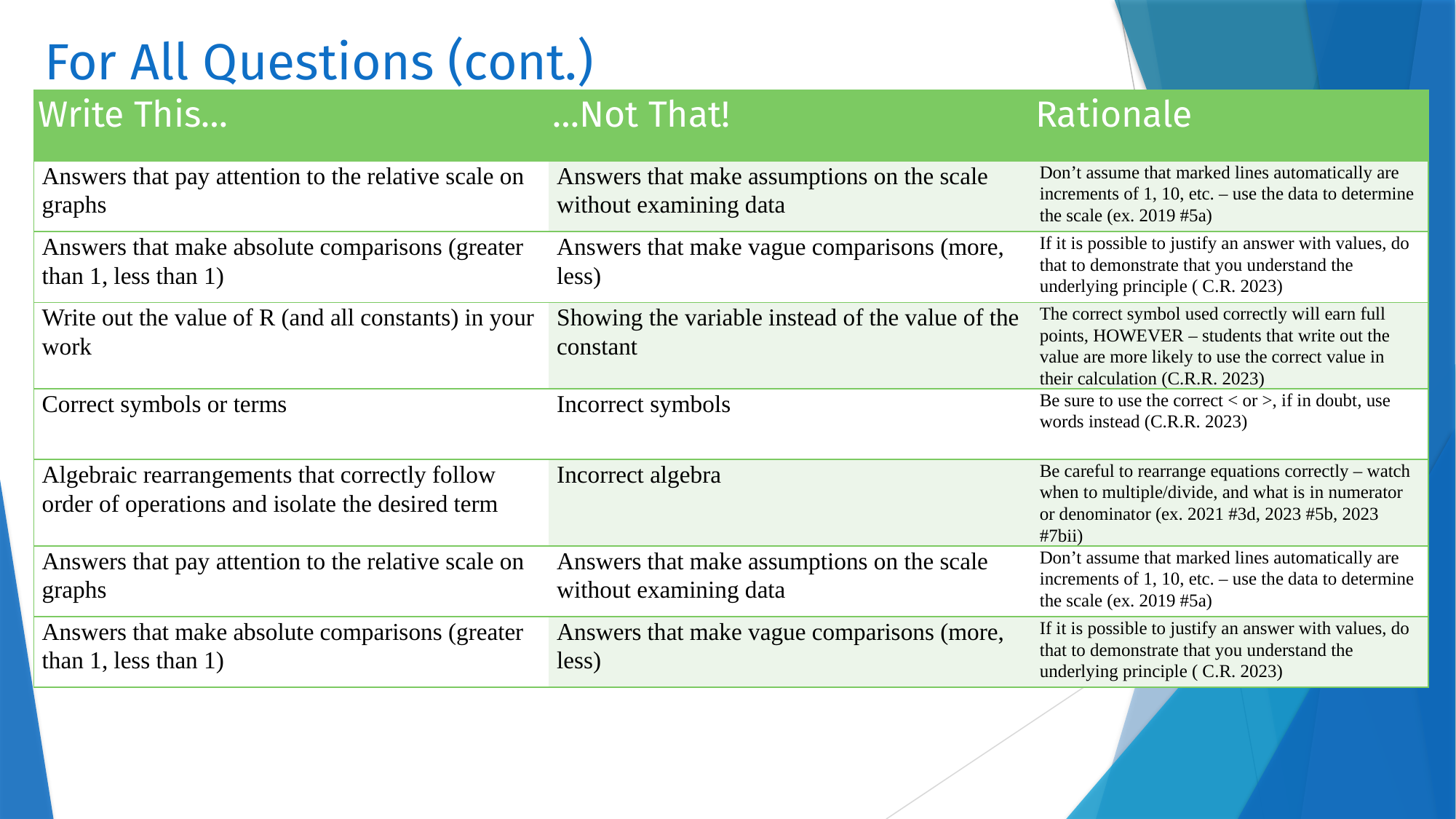

# For All Questions (cont.)
| Write This… | …Not That! | Rationale |
| --- | --- | --- |
| Answers that pay attention to the relative scale on graphs | Answers that make assumptions on the scale without examining data | Don’t assume that marked lines automatically are increments of 1, 10, etc. – use the data to determine the scale (ex. 2019 #5a) |
| Answers that make absolute comparisons (greater than 1, less than 1) | Answers that make vague comparisons (more, less) | If it is possible to justify an answer with values, do that to demonstrate that you understand the underlying principle ( C.R. 2023) |
| Write out the value of R (and all constants) in your work | Showing the variable instead of the value of the constant | The correct symbol used correctly will earn full points, HOWEVER – students that write out the value are more likely to use the correct value in their calculation (C.R.R. 2023) |
| Correct symbols or terms | Incorrect symbols | Be sure to use the correct < or >, if in doubt, use words instead (C.R.R. 2023) |
| Algebraic rearrangements that correctly follow order of operations and isolate the desired term | Incorrect algebra | Be careful to rearrange equations correctly – watch when to multiple/divide, and what is in numerator or denominator (ex. 2021 #3d, 2023 #5b, 2023 #7bii) |
| Answers that pay attention to the relative scale on graphs | Answers that make assumptions on the scale without examining data | Don’t assume that marked lines automatically are increments of 1, 10, etc. – use the data to determine the scale (ex. 2019 #5a) |
| Answers that make absolute comparisons (greater than 1, less than 1) | Answers that make vague comparisons (more, less) | If it is possible to justify an answer with values, do that to demonstrate that you understand the underlying principle ( C.R. 2023) |